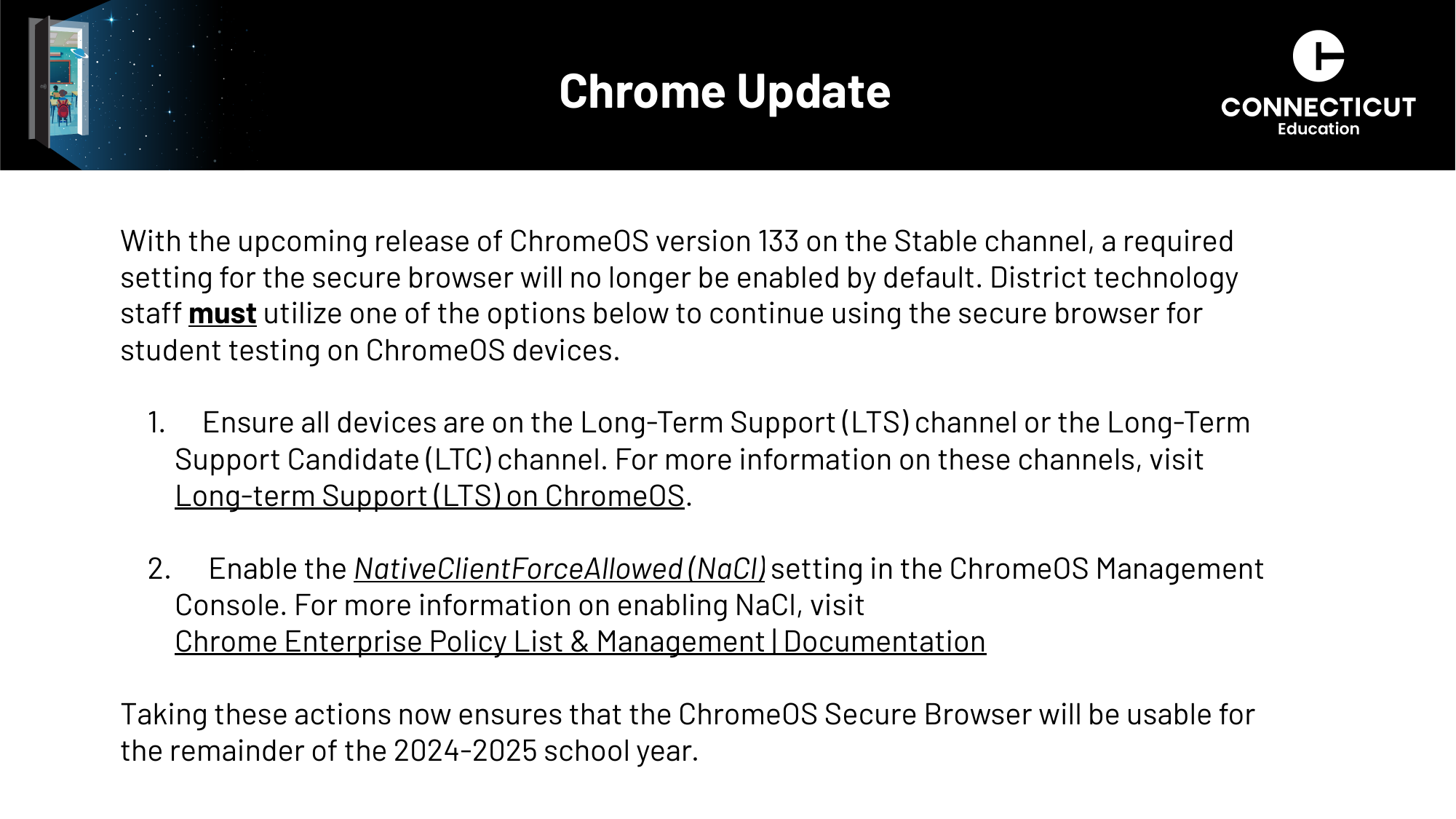

# Chrome Update
With the upcoming release of ChromeOS version 133 on the Stable channel, a required setting for the secure browser will no longer be enabled by default. District technology staff must utilize one of the options below to continue using the secure browser for student testing on ChromeOS devices.

1.      Ensure all devices are on the Long-Term Support (LTS) channel or the Long-Term Support Candidate (LTC) channel. For more information on these channels, visit Long-term Support (LTS) on ChromeOS.

2.      Enable the NativeClientForceAllowed (NaCl) setting in the ChromeOS Management Console. For more information on enabling NaCl, visit Chrome Enterprise Policy List & Management | Documentation

Taking these actions now ensures that the ChromeOS Secure Browser will be usable for the remainder of the 2024-2025 school year.